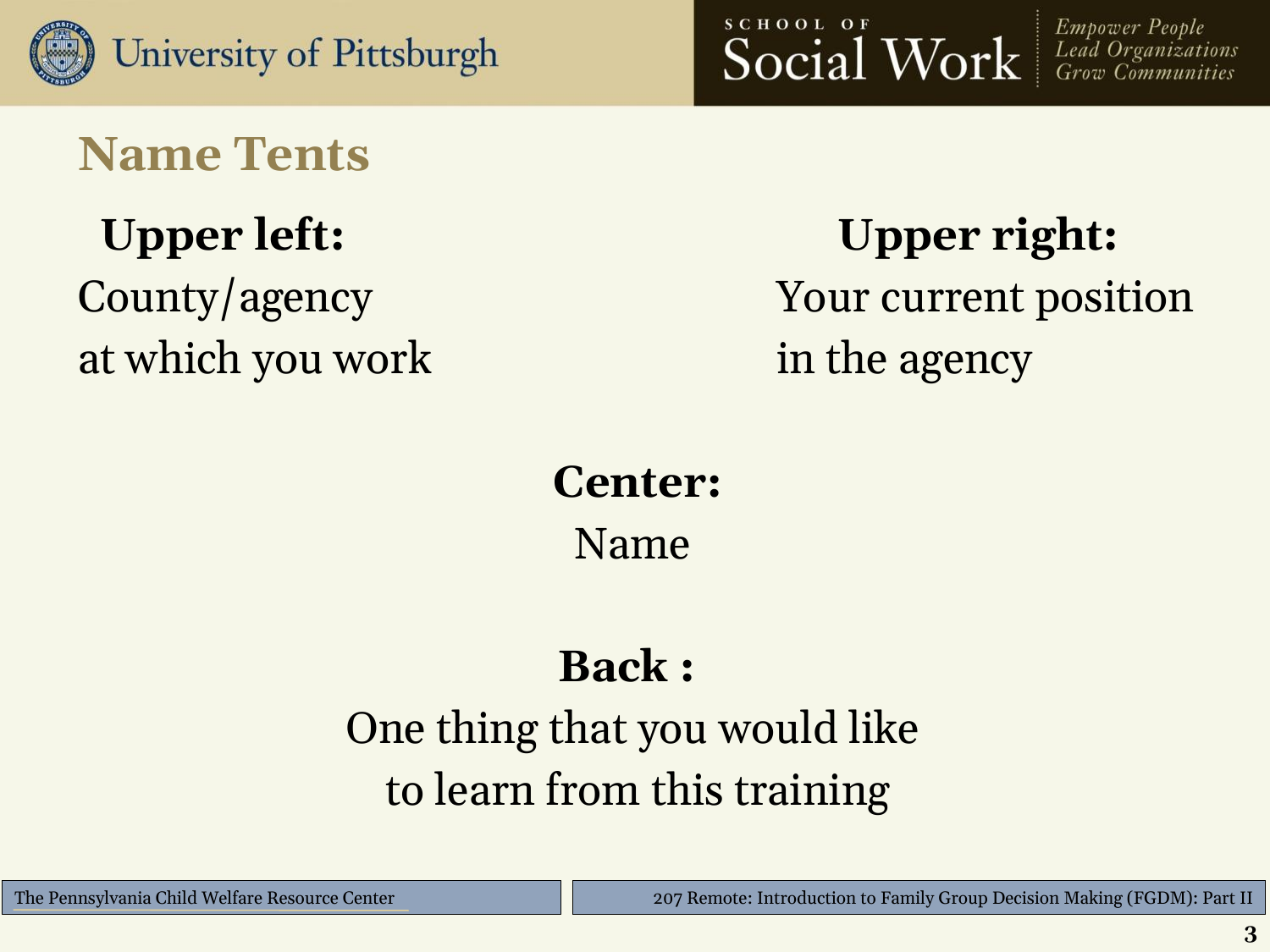

# Name Tents
  Upper left:                                            Upper right:
County/agency 		                  Your current position
at which you work	                              in the agency

Center:
Name

Back :
One thing that you would like
to learn from this training

3